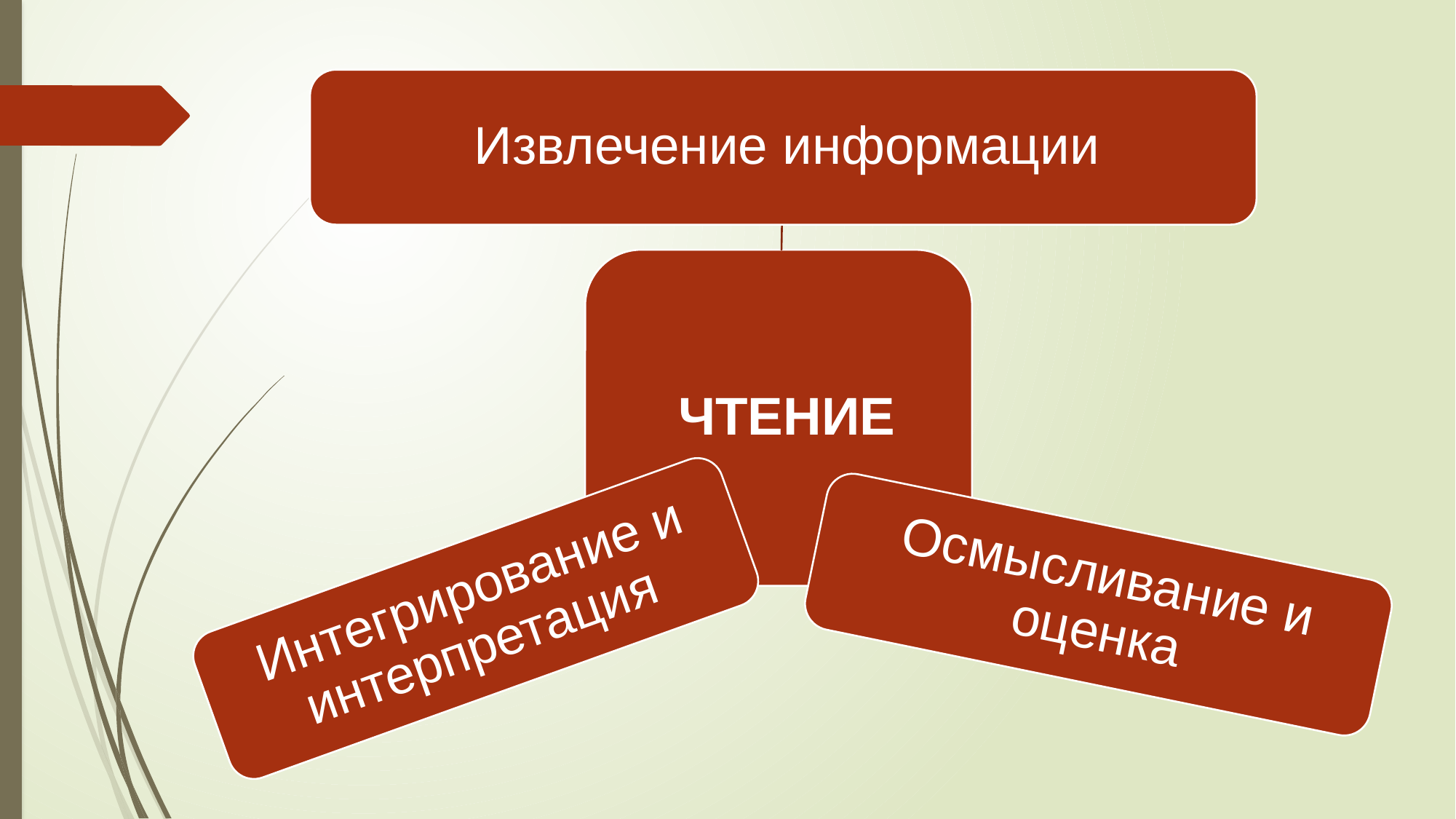

ЧТЕНИЕ
Извлечение информации
Осмысливание и оценка
Интегрирование и интерпретация